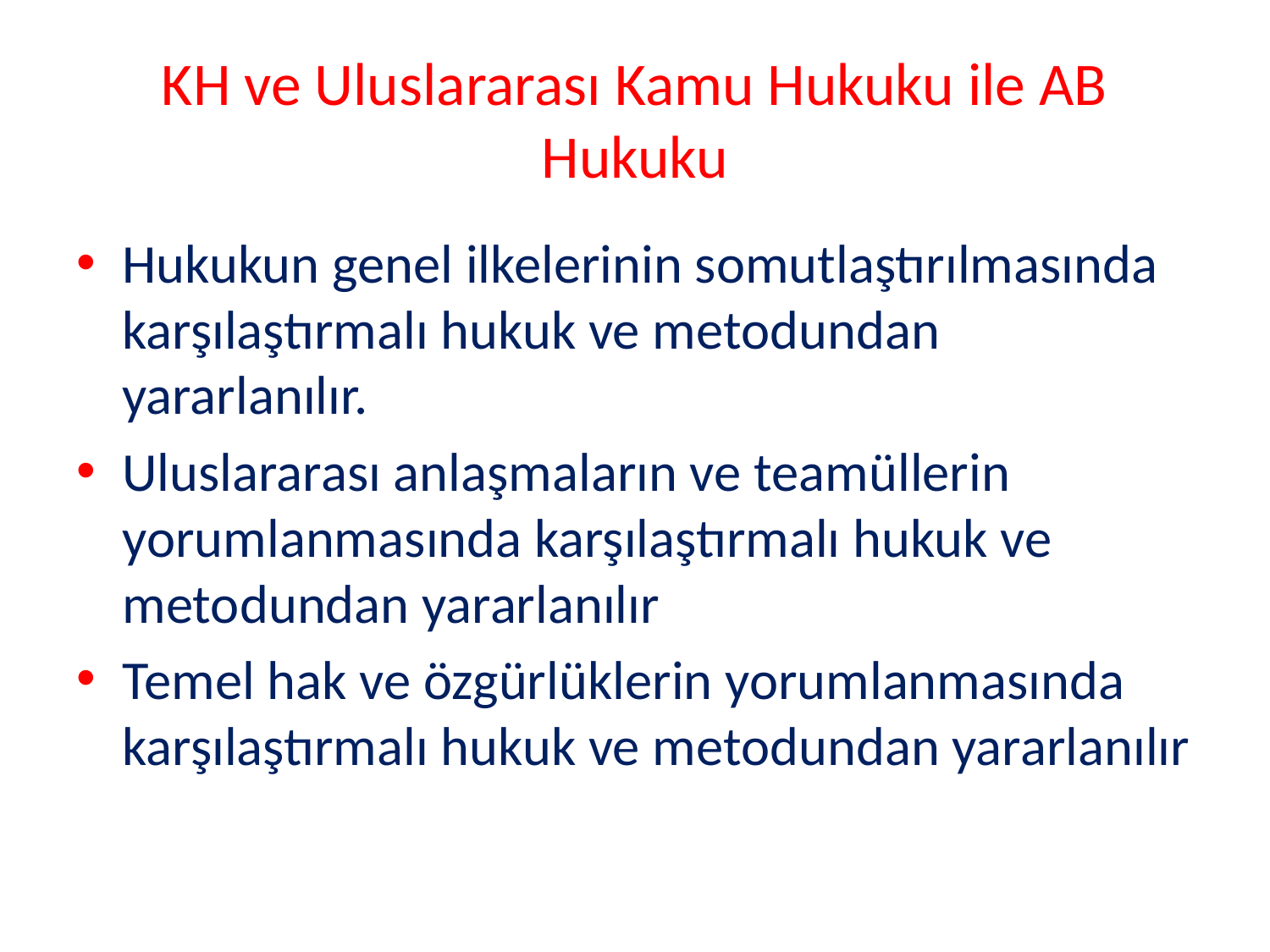

# KH ve Uluslararası Kamu Hukuku ile AB Hukuku
Hukukun genel ilkelerinin somutlaştırılmasında karşılaştırmalı hukuk ve metodundan yararlanılır.
Uluslararası anlaşmaların ve teamüllerin yorumlanmasında karşılaştırmalı hukuk ve metodundan yararlanılır
Temel hak ve özgürlüklerin yorumlanmasında karşılaştırmalı hukuk ve metodundan yararlanılır